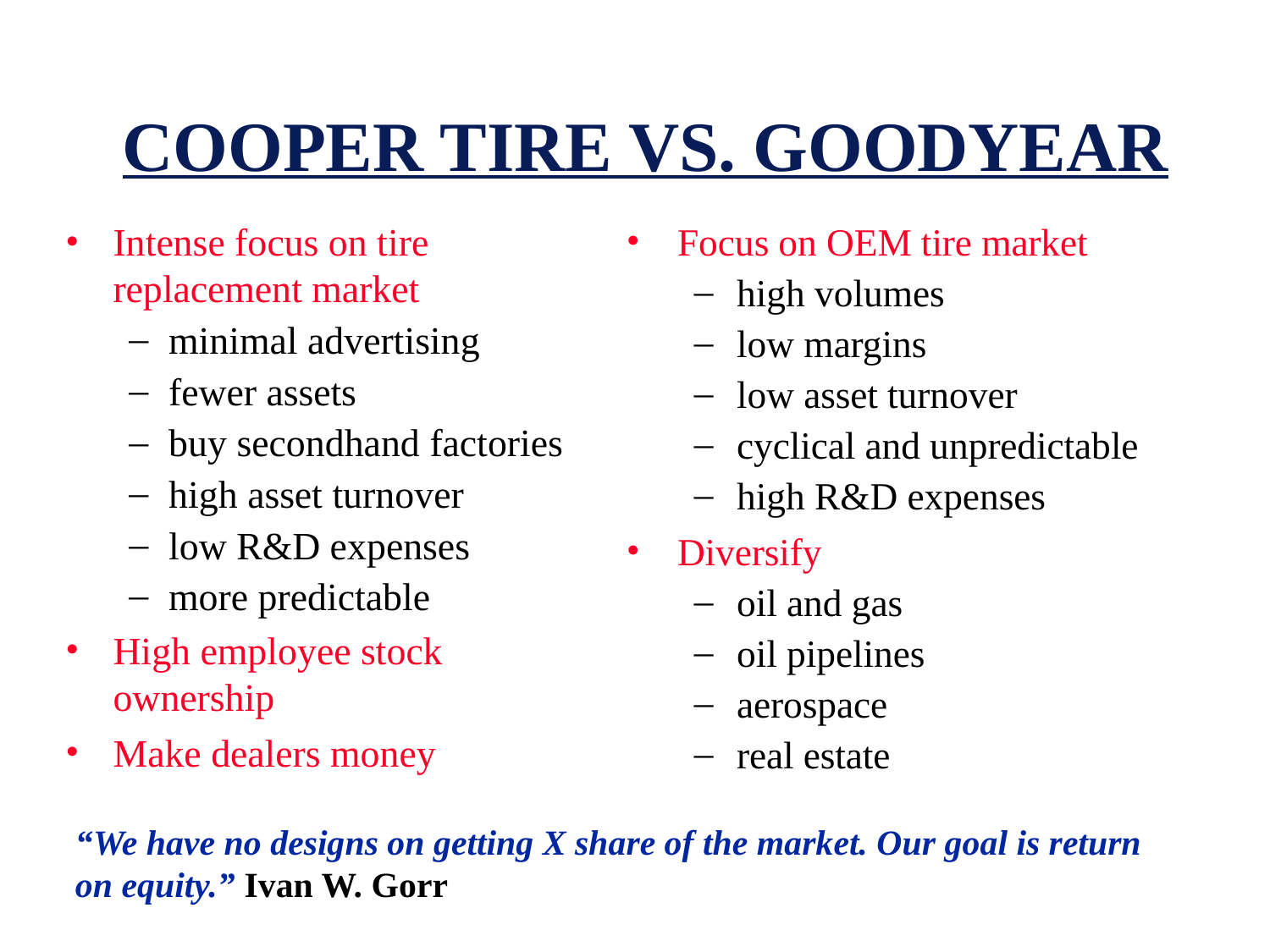

# COOPER TIRE VS. GOODYEAR
Intense focus on tire replacement market
minimal advertising
fewer assets
buy secondhand factories
high asset turnover
low R&D expenses
more predictable
High employee stock ownership
Make dealers money
Focus on OEM tire market
high volumes
low margins
low asset turnover
cyclical and unpredictable
high R&D expenses
Diversify
oil and gas
oil pipelines
aerospace
real estate
“We have no designs on getting X share of the market. Our goal is return on equity.” Ivan W. Gorr